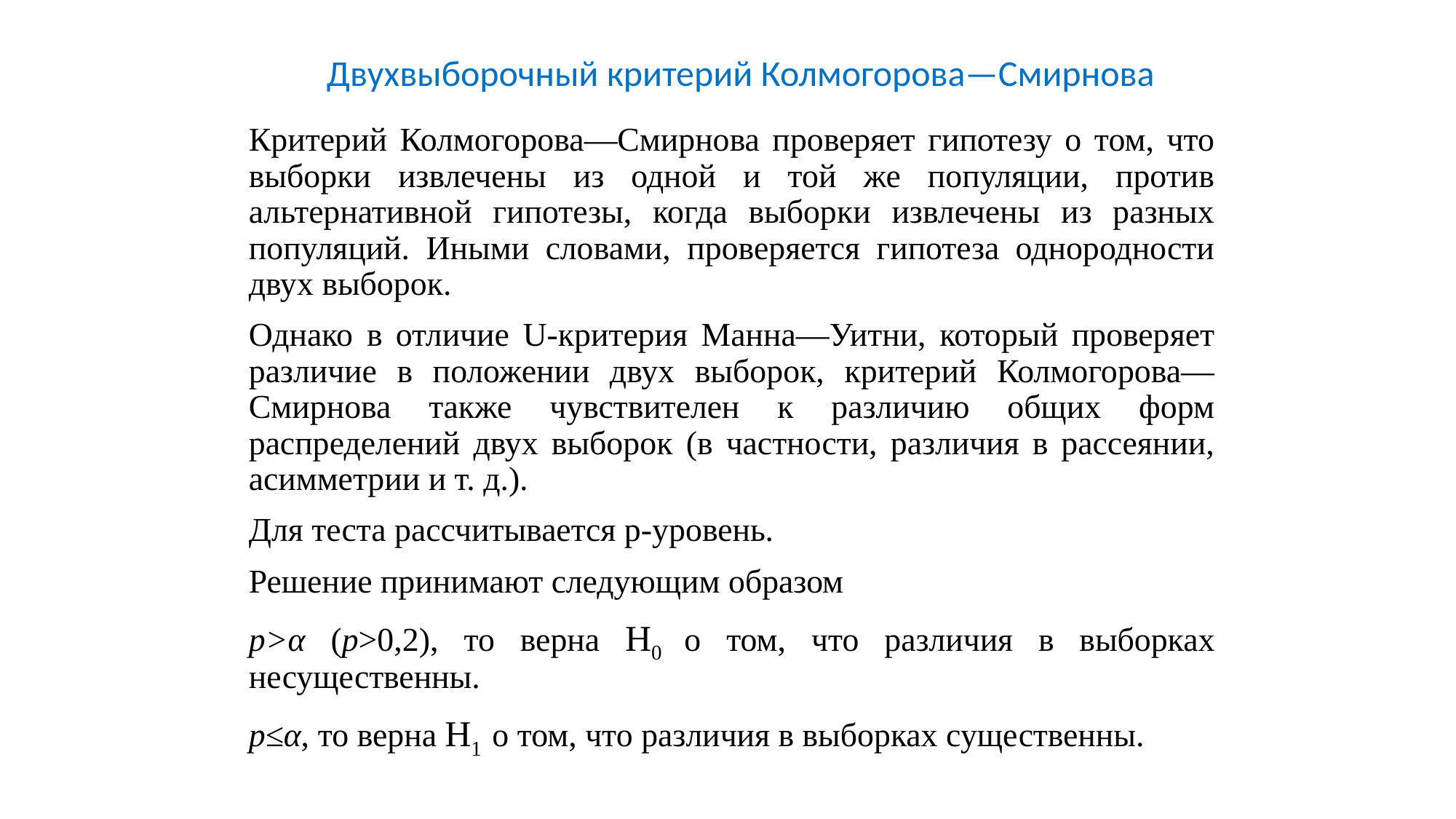

# Двухвыборочный критерий Колмогорова—Смирнова
Критерий Колмогорова—Смирнова проверяет гипотезу о том, что выборки извлечены из одной и той же популяции, против альтернативной гипотезы, когда выборки извлечены из разных популяций. Иными словами, проверяется гипотеза однородности двух выборок.
Однако в отличие U-критерия Манна—Уитни, который проверяет различие в положении двух выборок, критерий Колмогорова—Смирнова также чувствителен к различию общих форм распределений двух выборок (в частности, различия в рассеянии, асимметрии и т. д.).
Для теста рассчитывается р-уровень.
Решение принимают следующим образом
р>α (p>0,2), то верна H0 о том, что различия в выборках несущественны.
p≤α, то верна H1  о том, что различия в выборках существенны.